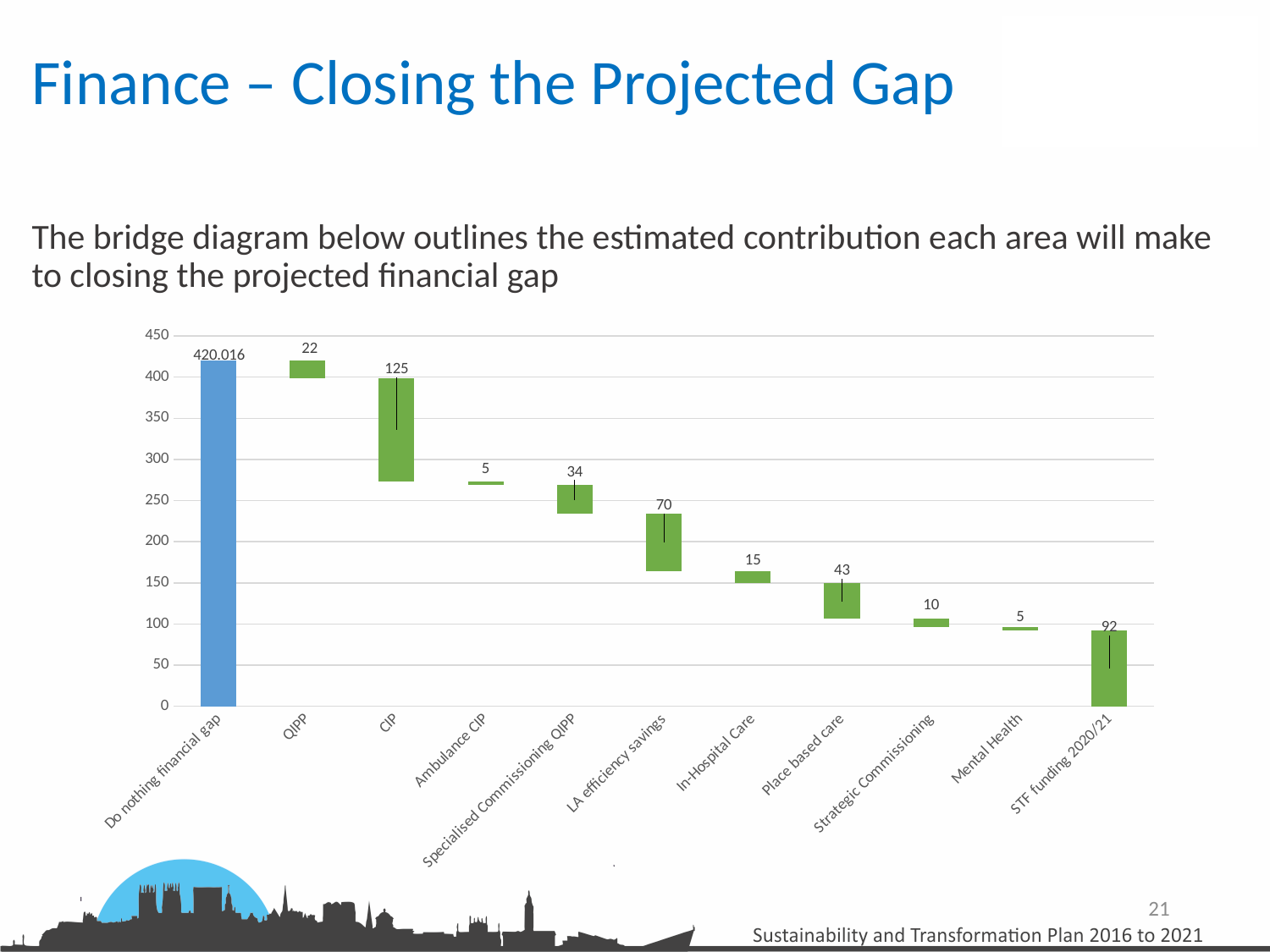

# Finance – Closing the Projected Gap
The bridge diagram below outlines the estimated contribution each area will make to closing the projected financial gap

### Chart

| Category | Ends | Base | Bar |
|---|---|---|---|
| Do nothing financial gap | 420.016 | 0.0 | 0.0 |
| QIPP | None | 398.508 | 21.508 |
| CIP | None | 273.33 | 125.178 |
| Ambulance CIP | None | 268.585 | 4.745 |
| Specialised Commissioning QIPP | None | 234.58499999999998 | 34.0 |
| LA efficiency savings | None | 164.58499999999998 | 70.0 |
| In-Hospital Care | None | 149.313 | 15.272 |
| Place based care | None | 106.527 | 42.786 |
| Strategic Commissioning | None | 96.521 | 10.006 |
| Mental Health | None | 92.0 | 4.521 |
| STF funding 2020/21 | None | 0.0 | 92.0 |
21